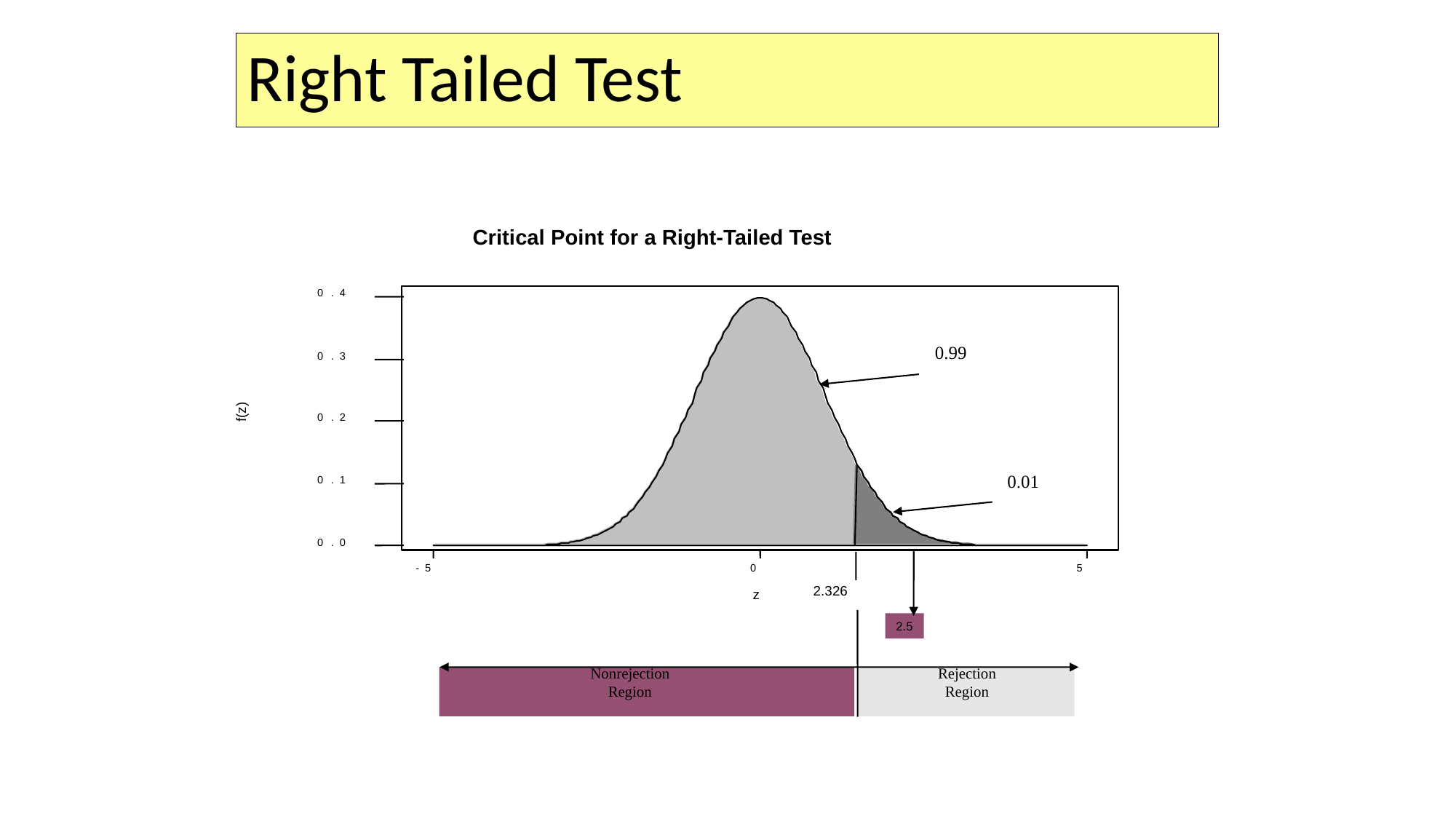

# Right Tailed Test

Critical Point for a Right-Tailed Test
0
.
4

0.99
0
.
3

f(z)
0
.
2

0.01
0
.
1

0
.
0

-
5
0
5
2.326
z

2.5
Nonrejection
Region
Rejection
Region